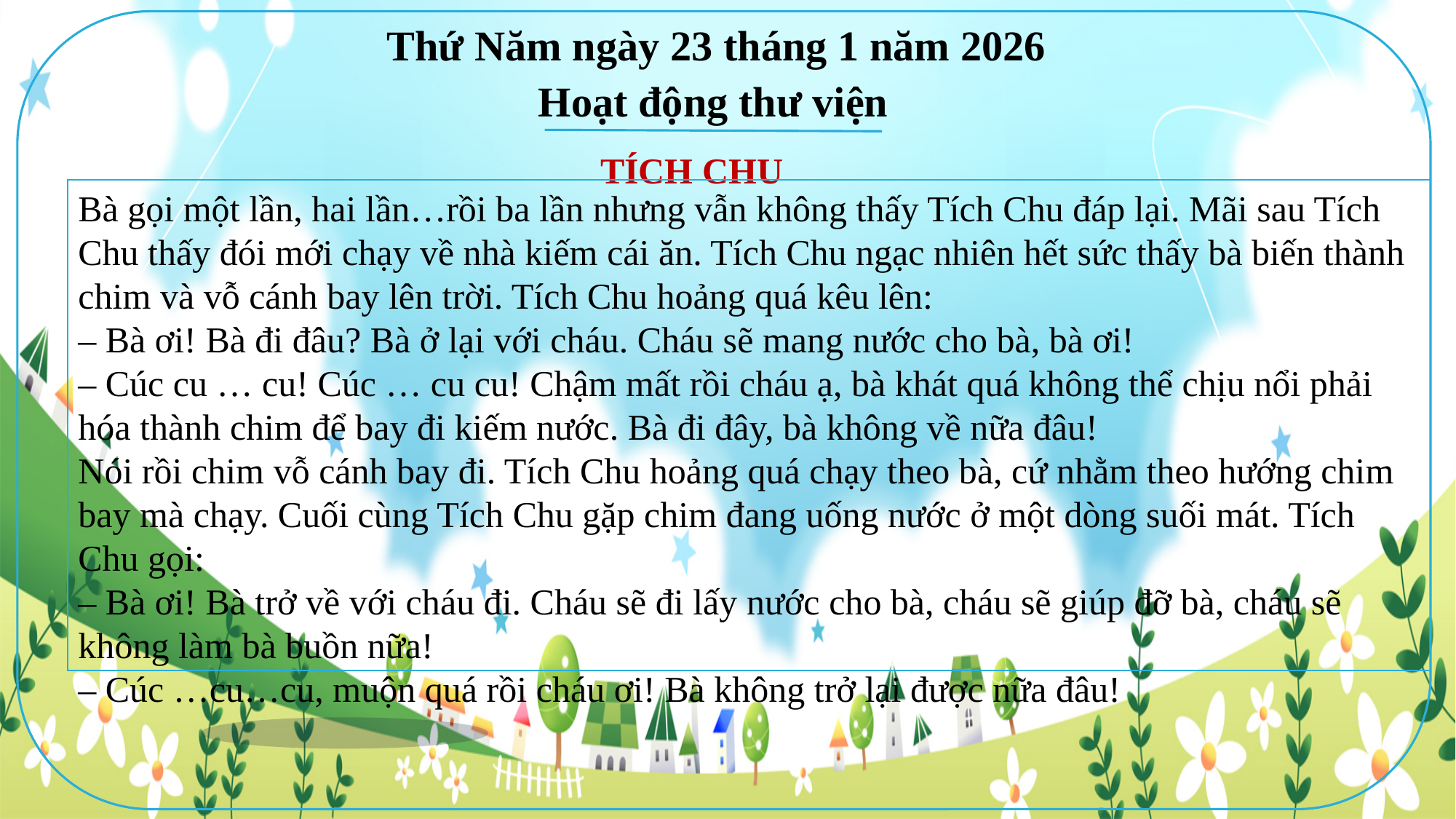

Thứ Năm ngày 23 tháng 1 năm 2026
Hoạt động thư viện
TÍCH CHU
Bà gọi một lần, hai lần…rồi ba lần nhưng vẫn không thấy Tích Chu đáp lại. Mãi sau Tích Chu thấy đói mới chạy về nhà kiếm cái ăn. Tích Chu ngạc nhiên hết sức thấy bà biến thành chim và vỗ cánh bay lên trời. Tích Chu hoảng quá kêu lên:
– Bà ơi! Bà đi đâu? Bà ở lại với cháu. Cháu sẽ mang nước cho bà, bà ơi!
– Cúc cu … cu! Cúc … cu cu! Chậm mất rồi cháu ạ, bà khát quá không thể chịu nổi phải hóa thành chim để bay đi kiếm nước. Bà đi đây, bà không về nữa đâu!
Nói rồi chim vỗ cánh bay đi. Tích Chu hoảng quá chạy theo bà, cứ nhằm theo hướng chim bay mà chạy. Cuối cùng Tích Chu gặp chim đang uống nước ở một dòng suối mát. Tích Chu gọi:
– Bà ơi! Bà trở về với cháu đi. Cháu sẽ đi lấy nước cho bà, cháu sẽ giúp đỡ bà, cháu sẽ không làm bà buồn nữa!
– Cúc …cu…cu, muộn quá rồi cháu ơi! Bà không trở lại được nữa đâu!